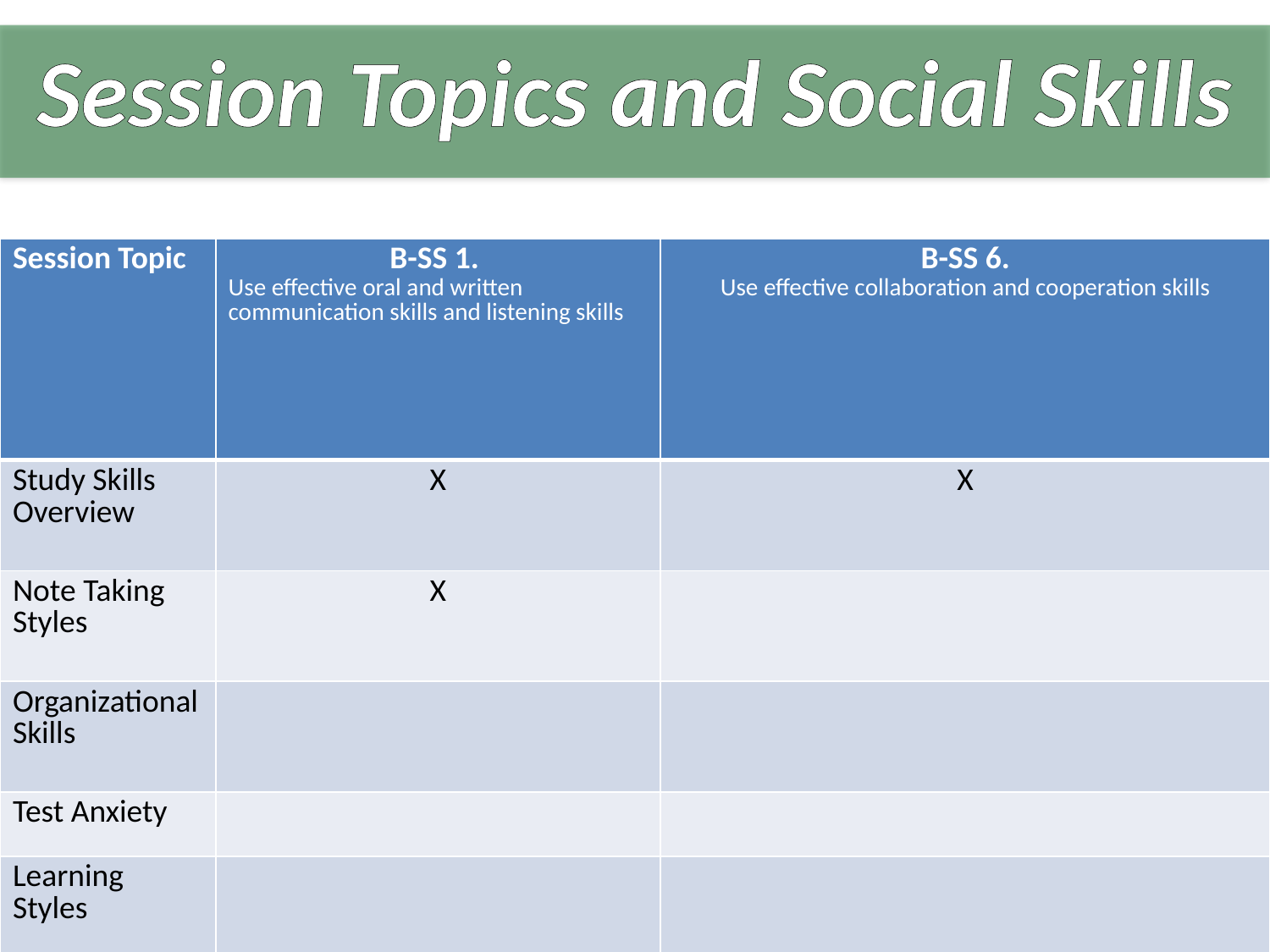

# Session Topics and Social Skills
| Session Topic | B-SS 1. Use effective oral and written communication skills and listening skills | B-SS 6. Use effective collaboration and cooperation skills |
| --- | --- | --- |
| Study Skills Overview | X | X |
| Note Taking Styles | X |  |
| Organizational Skills |  |  |
| Test Anxiety |  |  |
| Learning Styles |  |  |